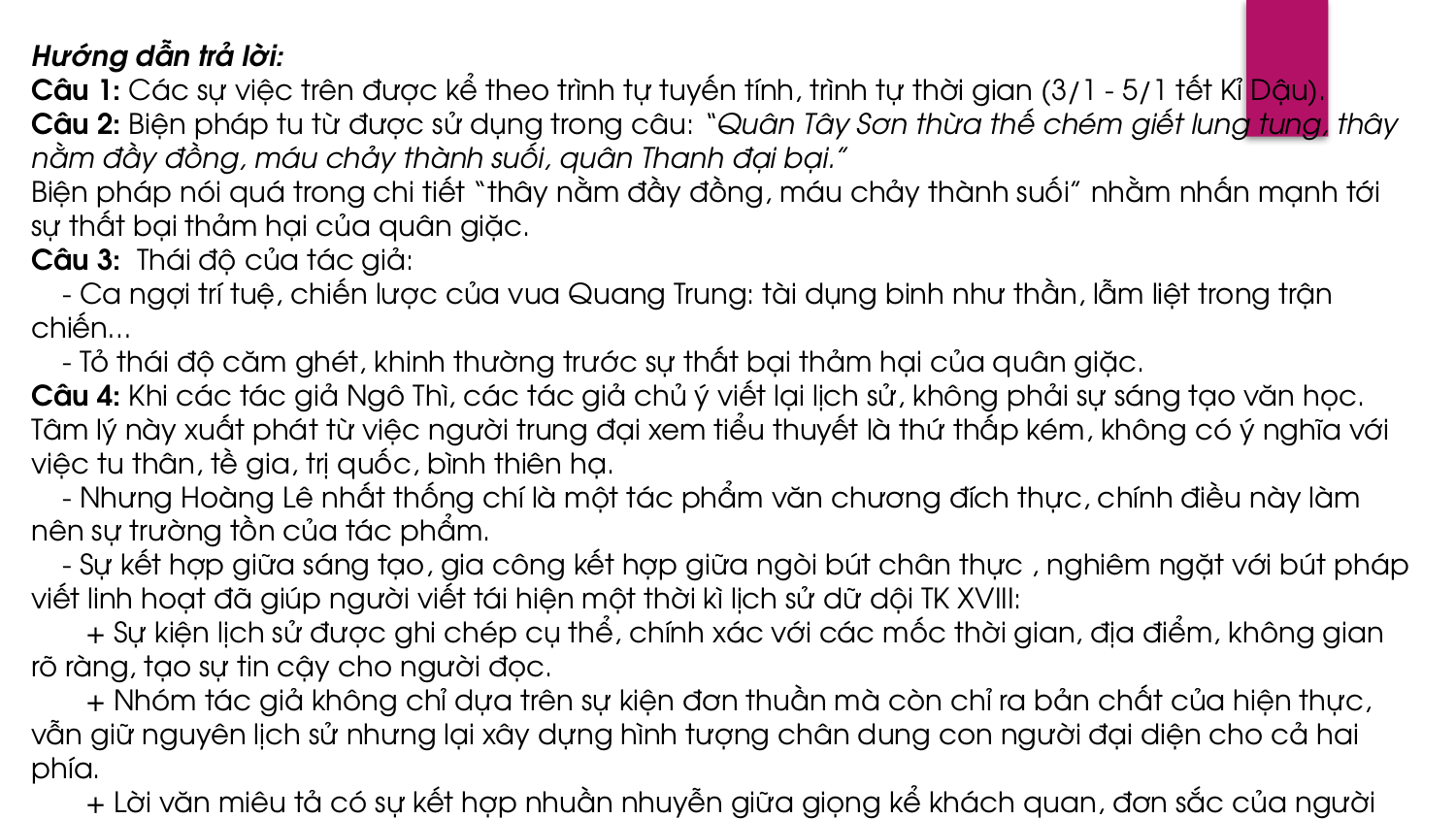

Hướng dẫn trả lời:
Câu 1: Các sự việc trên được kể theo trình tự tuyến tính, trình tự thời gian (3/1 - 5/1 tết Kỉ Dậu).
Câu 2: Biện pháp tu từ được sử dụng trong câu: “Quân Tây Sơn thừa thế chém giết lung tung, thây nằm đầy đồng, máu chảy thành suối, quân Thanh đại bại.”
Biện pháp nói quá trong chi tiết “thây nằm đầy đồng, máu chảy thành suối” nhằm nhấn mạnh tới sự thất bại thảm hại của quân giặc.
Câu 3:  Thái độ của tác giả:
    - Ca ngợi trí tuệ, chiến lược của vua Quang Trung: tài dụng binh như thần, lẫm liệt trong trận chiến…
    - Tỏ thái độ căm ghét, khinh thường trước sự thất bại thảm hại của quân giặc.
Câu 4: Khi các tác giả Ngô Thì, các tác giả chủ ý viết lại lịch sử, không phải sự sáng tạo văn học. Tâm lý này xuất phát từ việc người trung đại xem tiểu thuyết là thứ thấp kém, không có ý nghĩa với việc tu thân, tề gia, trị quốc, bình thiên hạ.
    - Nhưng Hoàng Lê nhất thống chí là một tác phẩm văn chương đích thực, chính điều này làm nên sự trường tồn của tác phẩm.
    - Sự kết hợp giữa sáng tạo, gia công kết hợp giữa ngòi bút chân thực , nghiêm ngặt với bút pháp viết linh hoạt đã giúp người viết tái hiện một thời kì lịch sử dữ dội TK XVIII:
       + Sự kiện lịch sử được ghi chép cụ thể, chính xác với các mốc thời gian, địa điểm, không gian rõ ràng, tạo sự tin cậy cho người đọc.
       + Nhóm tác giả không chỉ dựa trên sự kiện đơn thuần mà còn chỉ ra bản chất của hiện thực, vẫn giữ nguyên lịch sử nhưng lại xây dựng hình tượng chân dung con người đại diện cho cả hai phía.
       + Lời văn miêu tả có sự kết hợp nhuần nhuyễn giữa giọng kể khách quan, đơn sắc của người viết sử với giọng kể đầy xúc cảm của người sáng tạo văn học.